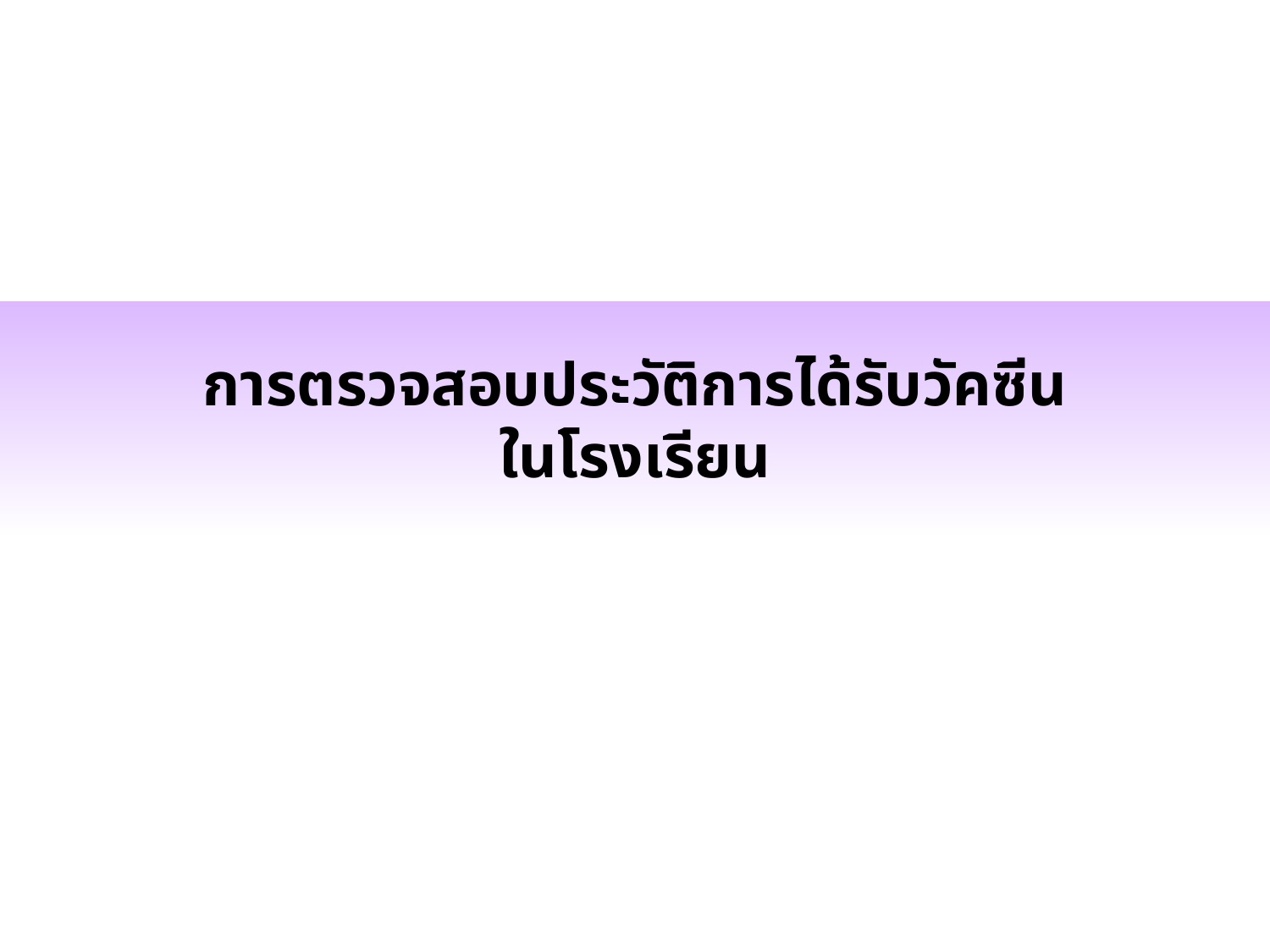

การตรวจสอบประวัติการได้รับวัคซีน
ในโรงเรียน